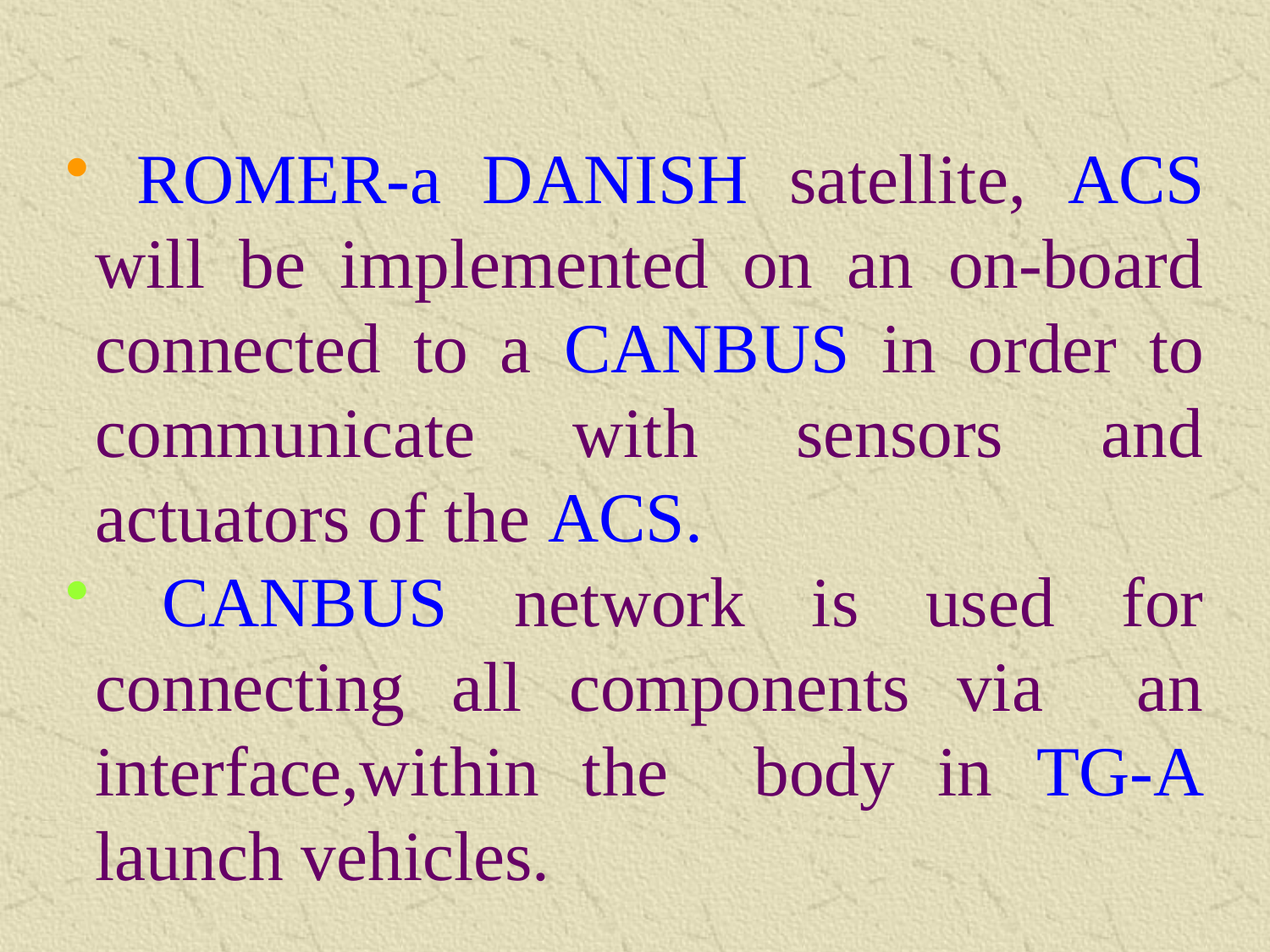

ROMER-a DANISH satellite, ACS will be implemented on an on-board connected to a CANBUS in order to communicate with sensors and actuators of the ACS.
 CANBUS network is used for connecting all components via  an interface,within the  body in TG-A launch vehicles.